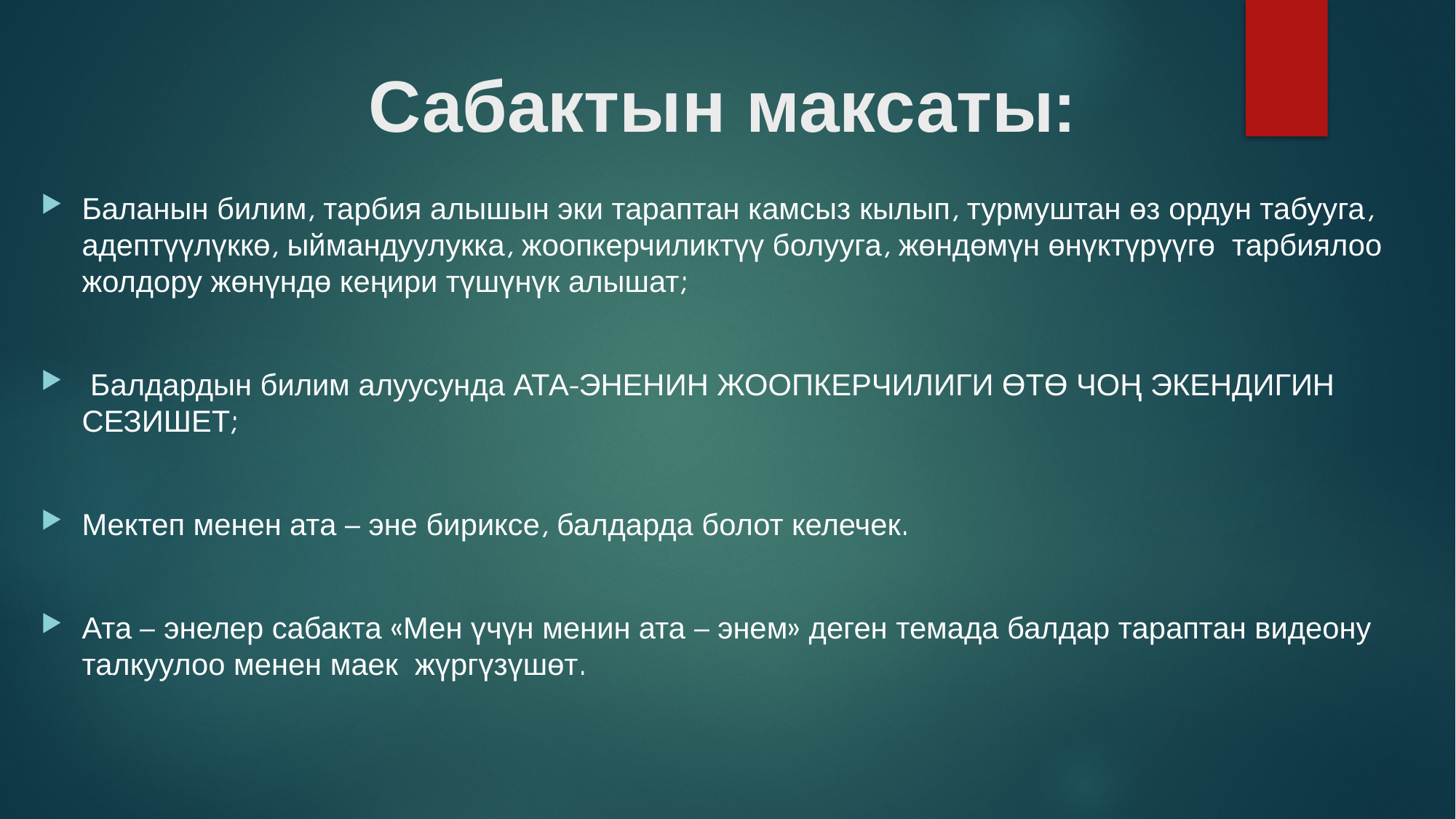

# Сабактын максаты:
Баланын билим, тарбия алышын эки тараптан камсыз кылып, турмуштан өз ордун табууга, адептүүлүккө, ыймандуулукка, жоопкерчиликтүү болууга, жөндөмүн өнүктүрүүгө  тарбиялоо жолдору жөнүндө кеңири түшүнүк алышат;

 Балдардын билим алуусунда АТА-ЭНЕНИН ЖООПКЕРЧИЛИГИ ӨТӨ ЧОҢ ЭКЕНДИГИН СЕЗИШЕТ;

Мектеп менен ата – эне бириксе, балдарда болот келечек.

Ата – энелер сабакта «Мен үчүн менин ата – энем» деген темада балдар тараптан видеону талкуулоо менен маек  жүргүзүшөт.